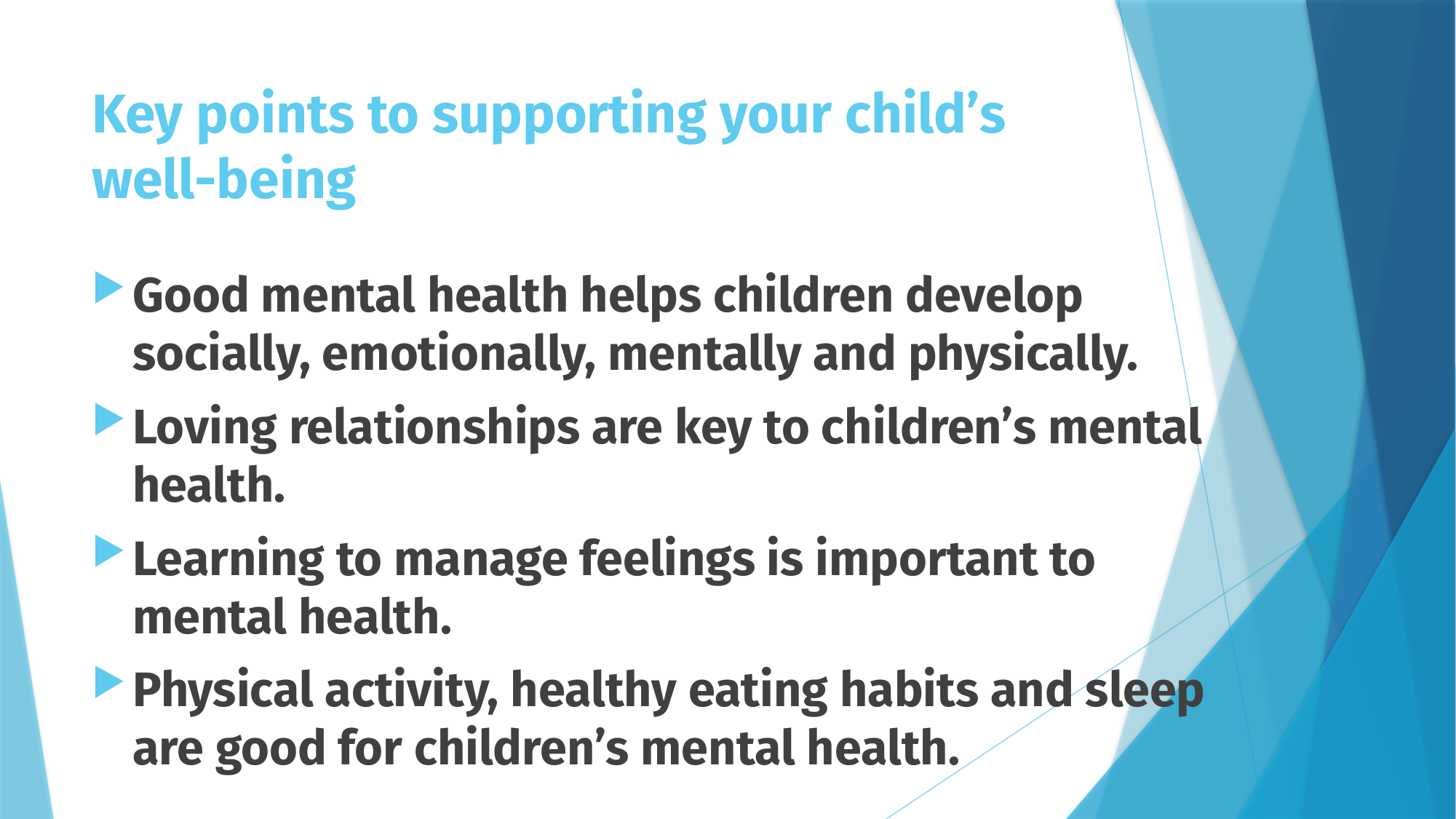

# Key points to supporting your child’s well-being
Good mental health helps children develop socially, emotionally, mentally and physically.
Loving relationships are key to children’s mental health.
Learning to manage feelings is important to mental health.
Physical activity, healthy eating habits and sleep are good for children’s mental health.